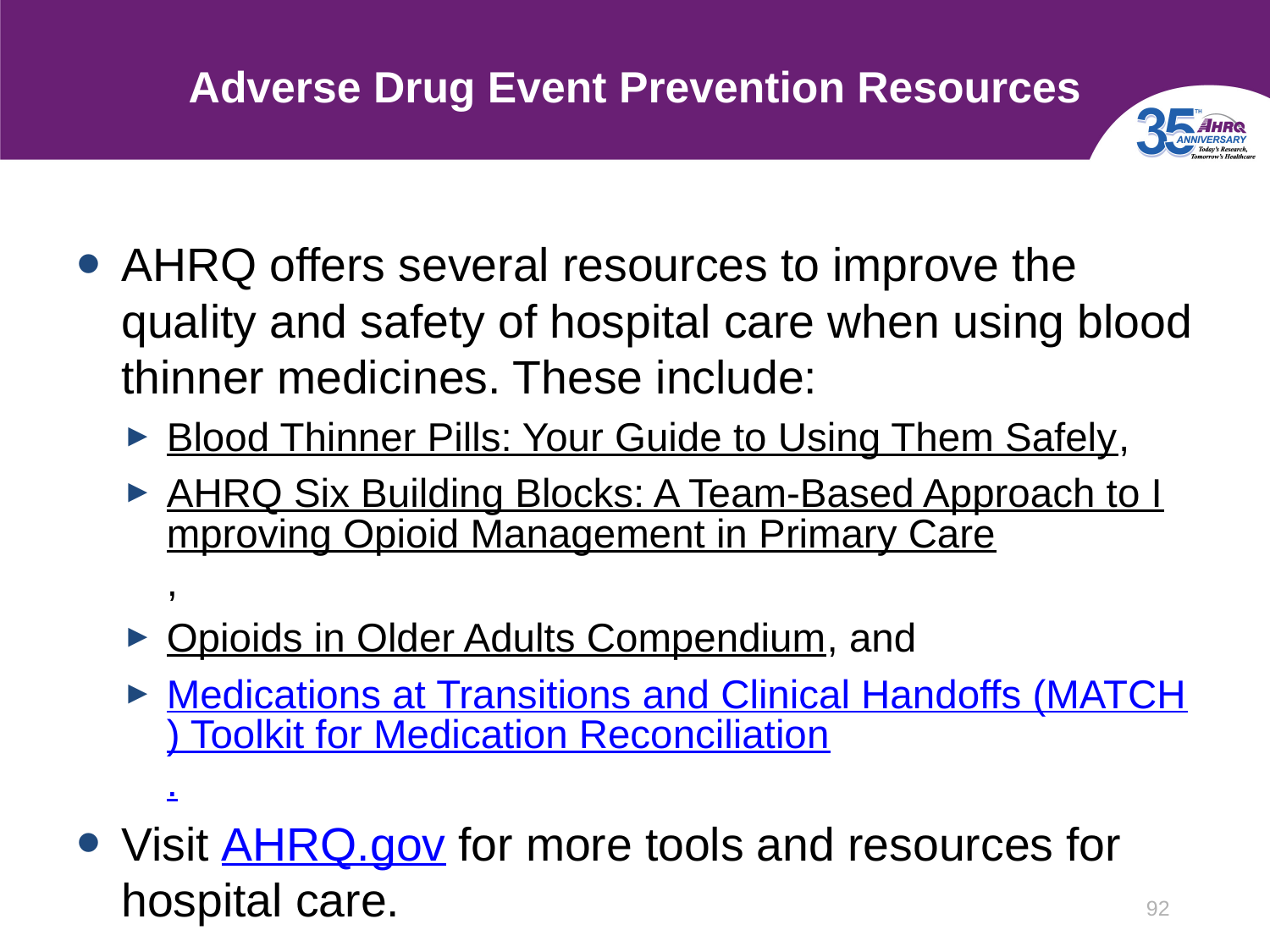

# Adverse Drug Event Prevention Resources
AHRQ offers several resources to improve the quality and safety of hospital care when using blood thinner medicines. These include:
Blood Thinner Pills: Your Guide to Using Them Safely,
AHRQ Six Building Blocks: A Team-Based Approach to Improving Opioid Management in Primary Care,
Opioids in Older Adults Compendium, and
Medications at Transitions and Clinical Handoffs (MATCH) Toolkit for Medication Reconciliation.
Visit AHRQ.gov for more tools and resources for hospital care.
92